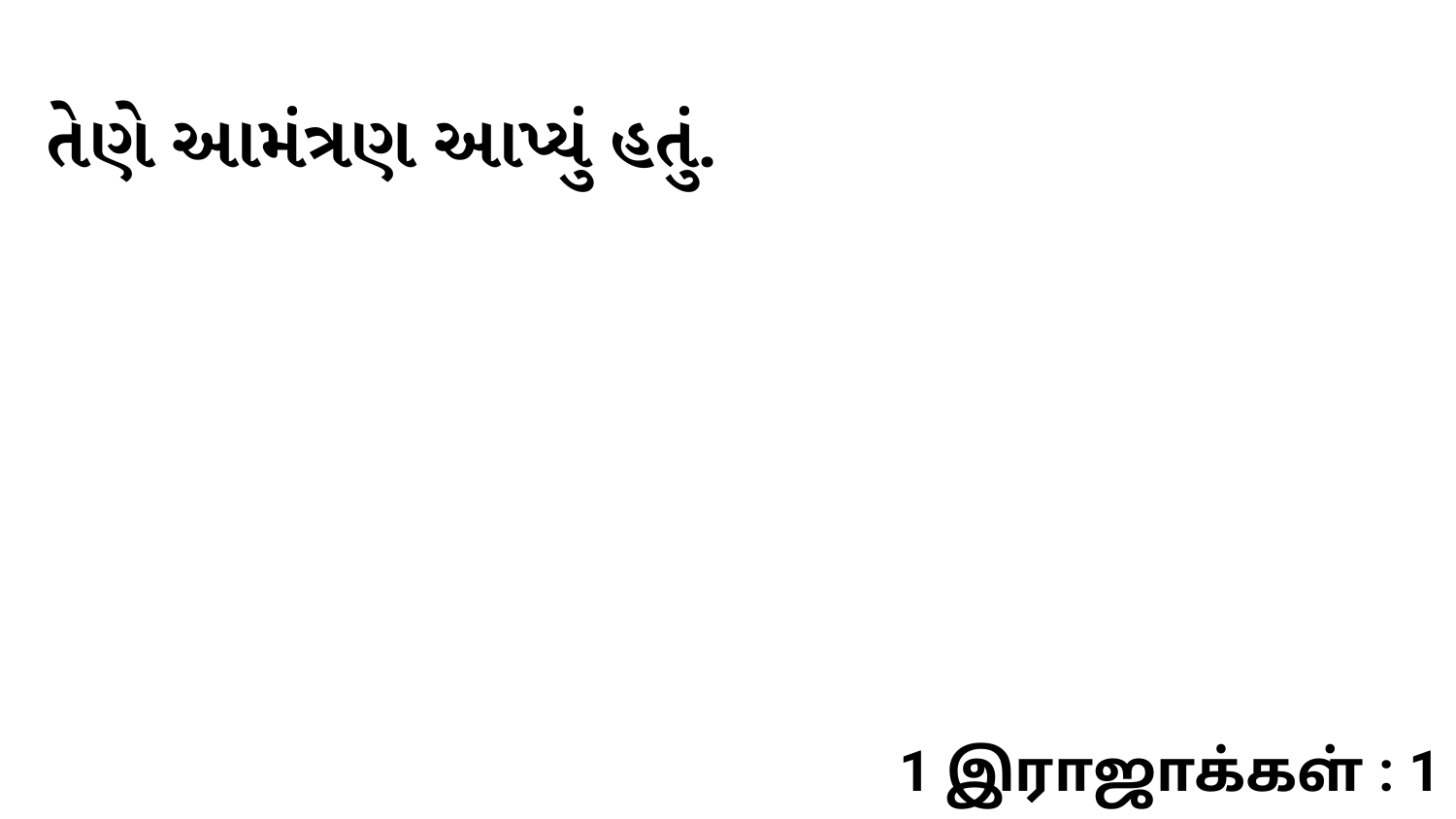

તેણે આમંત્રણ આપ્યું હતું.
1 இராஜாக்கள் : 1